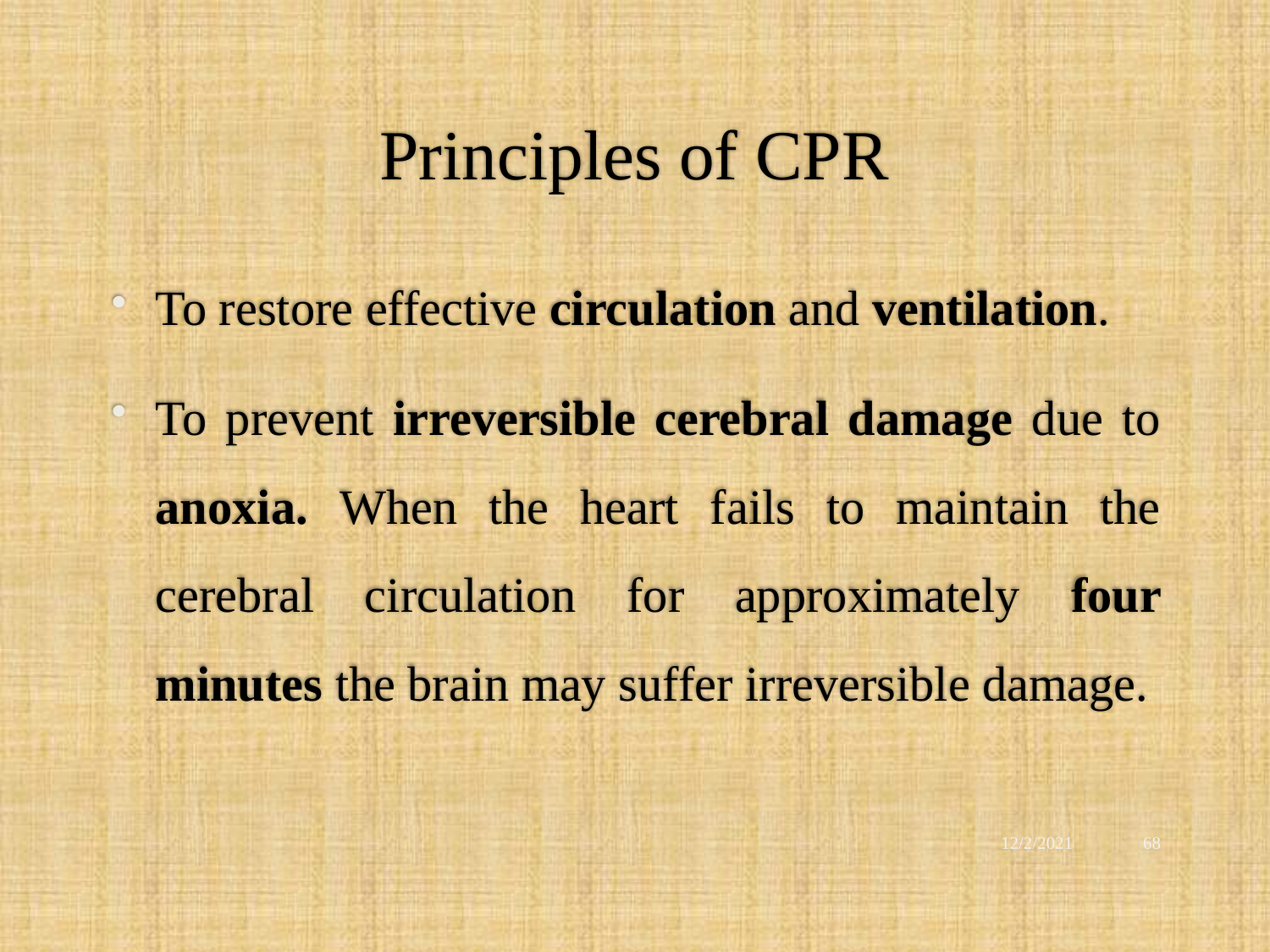

# Principles of CPR
To restore effective circulation and ventilation.
To prevent irreversible cerebral damage due to anoxia. When the heart fails to maintain the cerebral circulation for approximately four minutes the brain may suffer irreversible damage.
12/2/2021
68